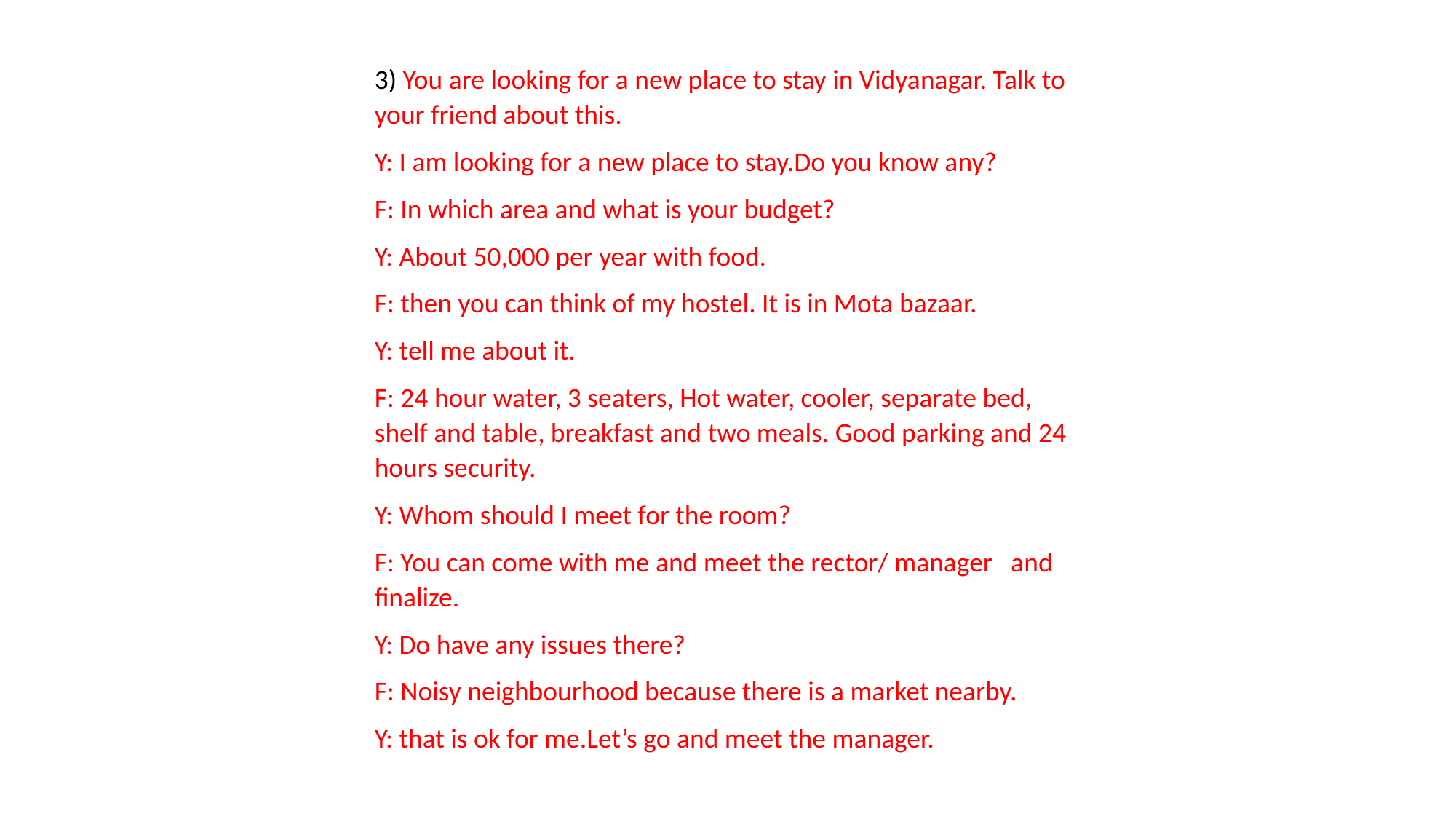

3) You are looking for a new place to stay in Vidyanagar. Talk to your friend about this.
Y: I am looking for a new place to stay.Do you know any?
F: In which area and what is your budget?
Y: About 50,000 per year with food.
F: then you can think of my hostel. It is in Mota bazaar.
Y: tell me about it.
F: 24 hour water, 3 seaters, Hot water, cooler, separate bed, shelf and table, breakfast and two meals. Good parking and 24 hours security.
Y: Whom should I meet for the room?
F: You can come with me and meet the rector/ manager   and finalize.
Y: Do have any issues there?
F: Noisy neighbourhood because there is a market nearby.
Y: that is ok for me.Let’s go and meet the manager.